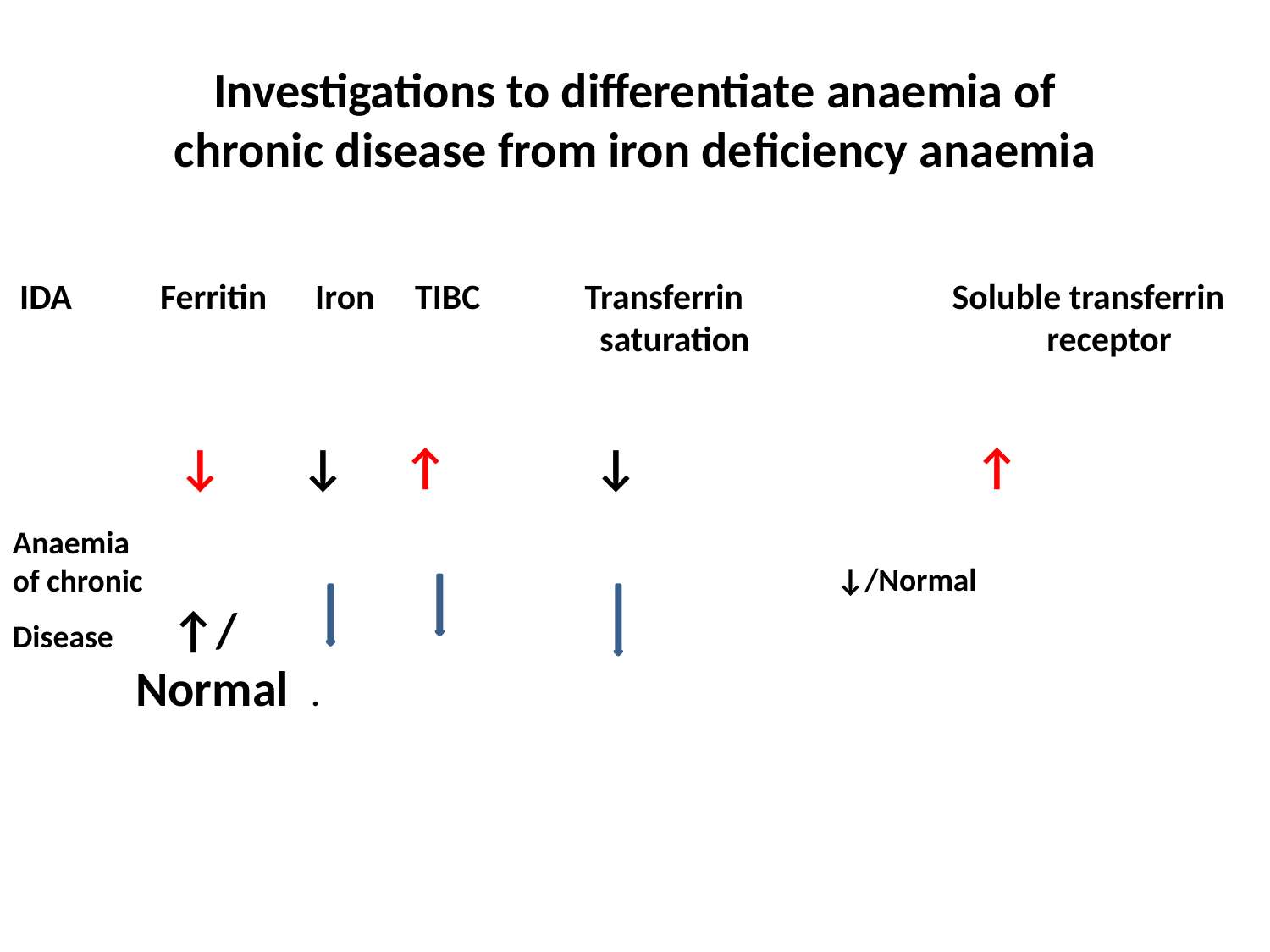

# Investigations to differentiate anaemia of chronic disease from iron deficiency anaemia
 IDA           Ferritin      Iron     TIBC             Transferrin                          Soluble transferrin
                                                                         saturation                                     receptor

                       ↓       ↓        ↑             ↓                              ↑

Anaemia
of chronic
Disease        ↑/
           Normal  .
↓/Normal